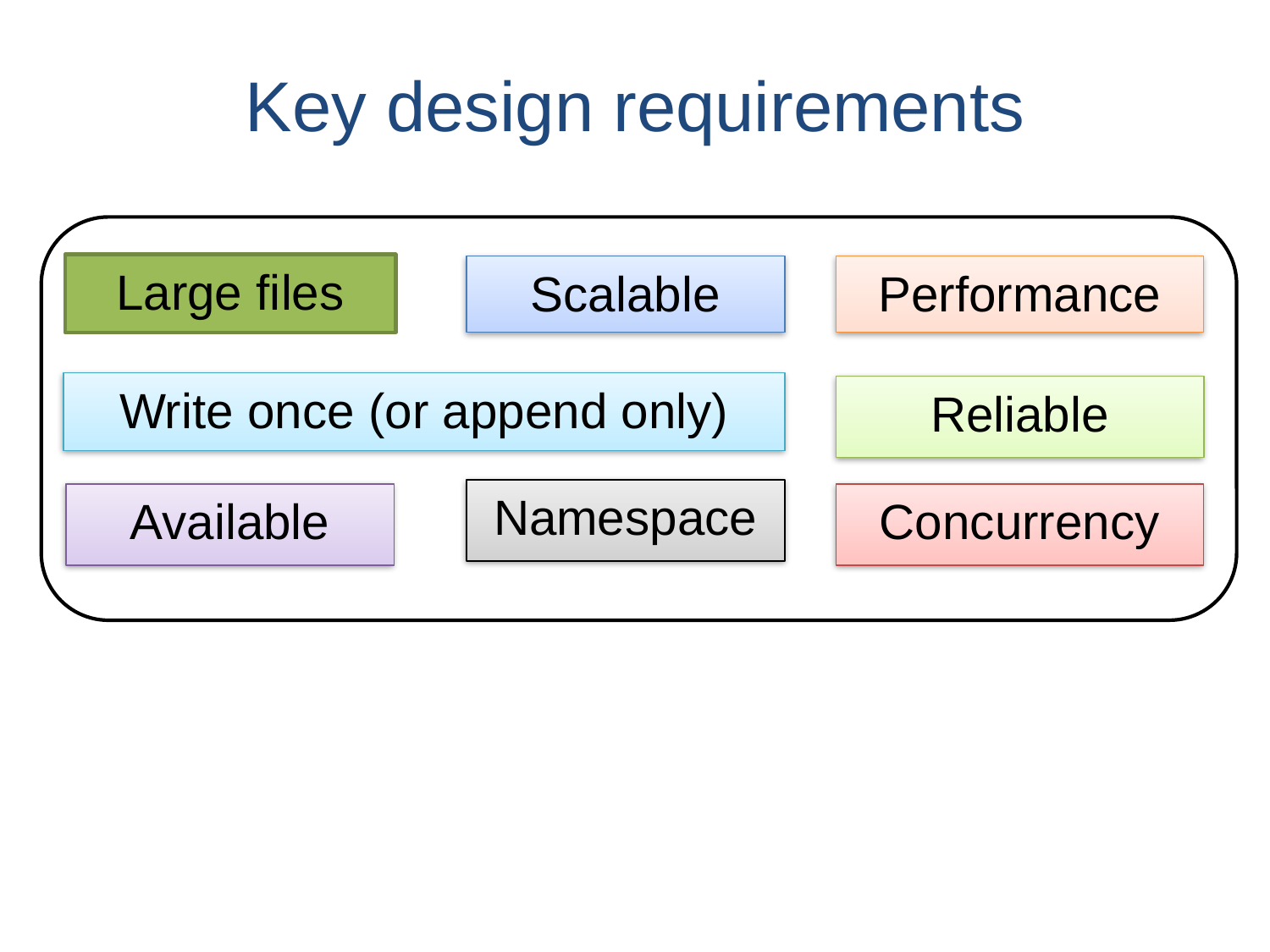

# Key design requirements

Large files

Scalable

Performance

Write once (or append only)
Reliable
Namespace
Available
Concurrency